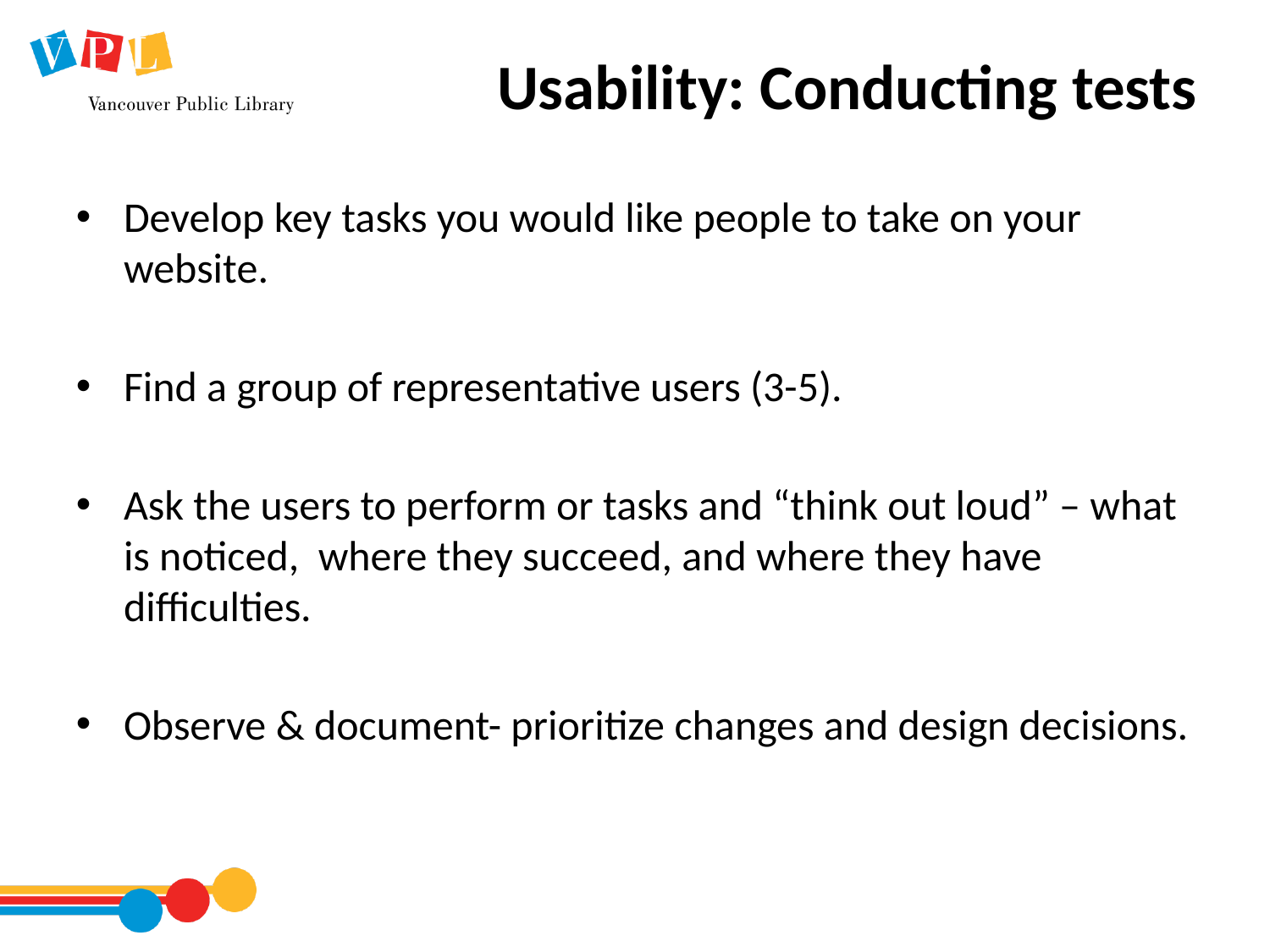

# Usability: Conducting tests

Develop key tasks you would like people to take on your website.

Find a group of representative users (3-5).

Ask the users to perform or tasks and “think out loud” – what is noticed,  where they succeed, and where they have difficulties.

Observe & document- prioritize changes and design decisions.